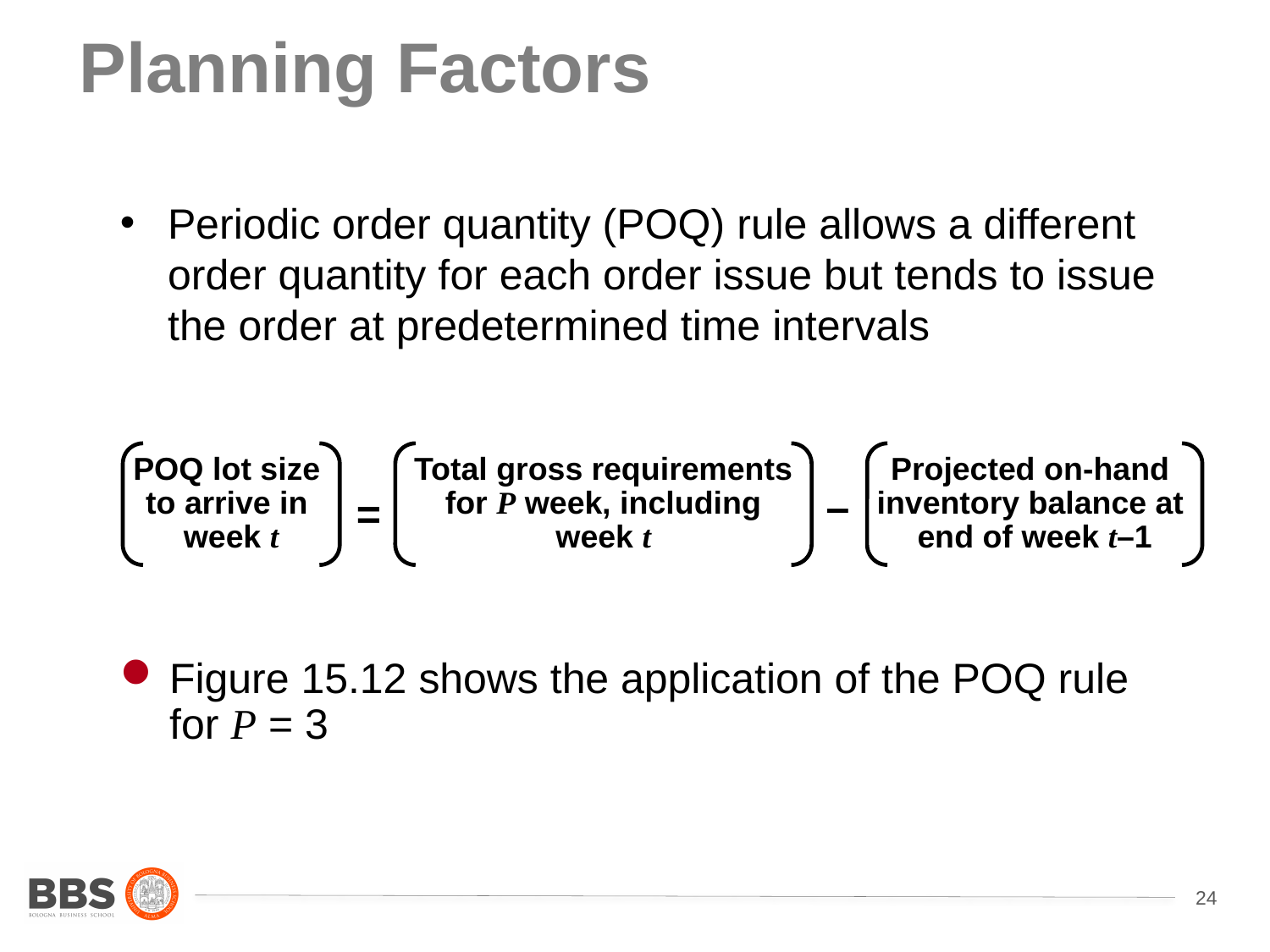

# Planning Factors
Periodic order quantity (POQ) rule allows a different order quantity for each order issue but tends to issue the order at predetermined time intervals

POQ lot size
to arrive in
week t

Total gross requirements
for P week, including
week t

Projected on-hand
inventory balance at
end of week t–1
–
=
Figure 15.12 shows the application of the POQ rule for P = 3